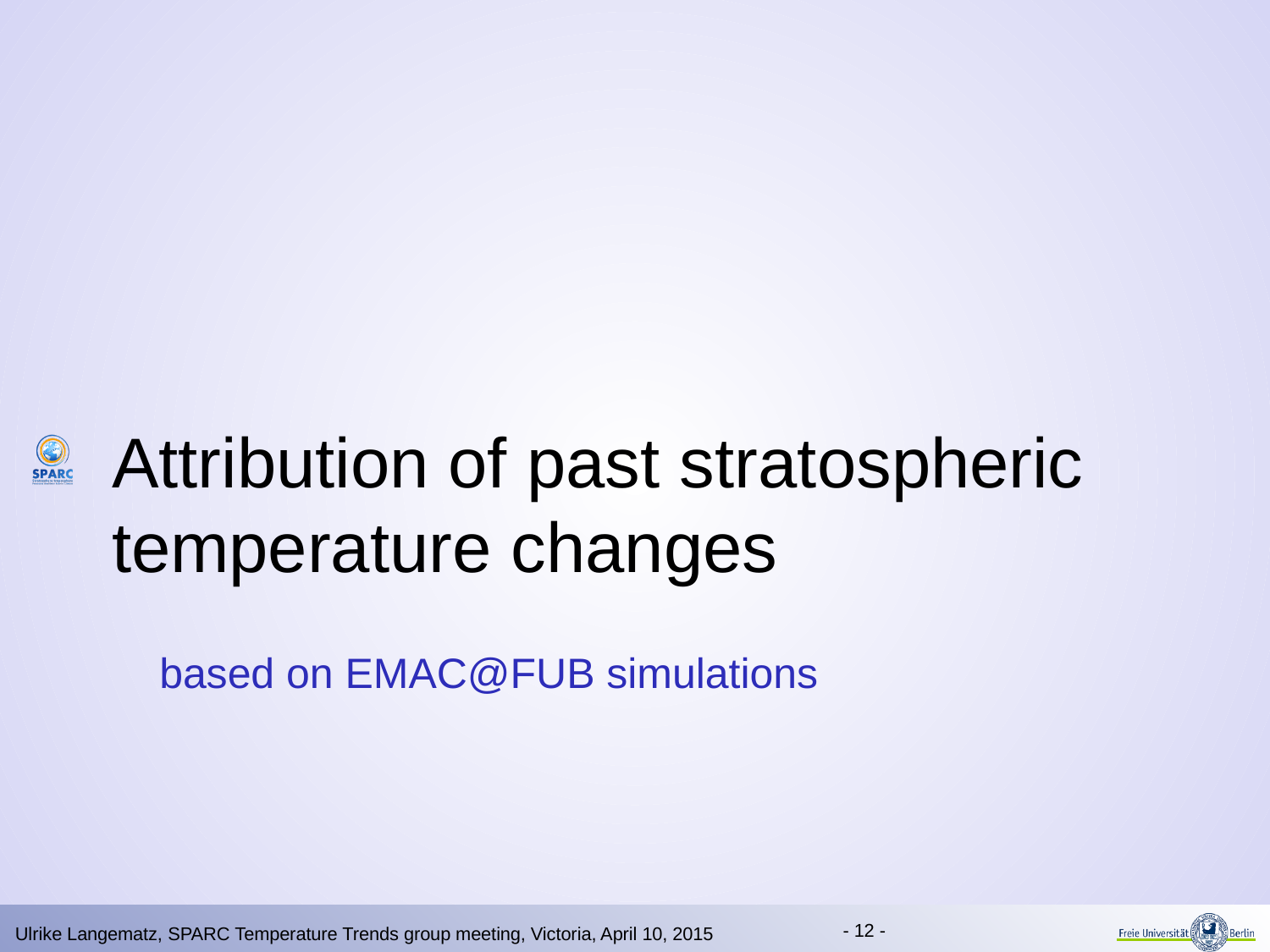

Attribution of past stratospheric temperature changes
	based on EMAC@FUB simulations